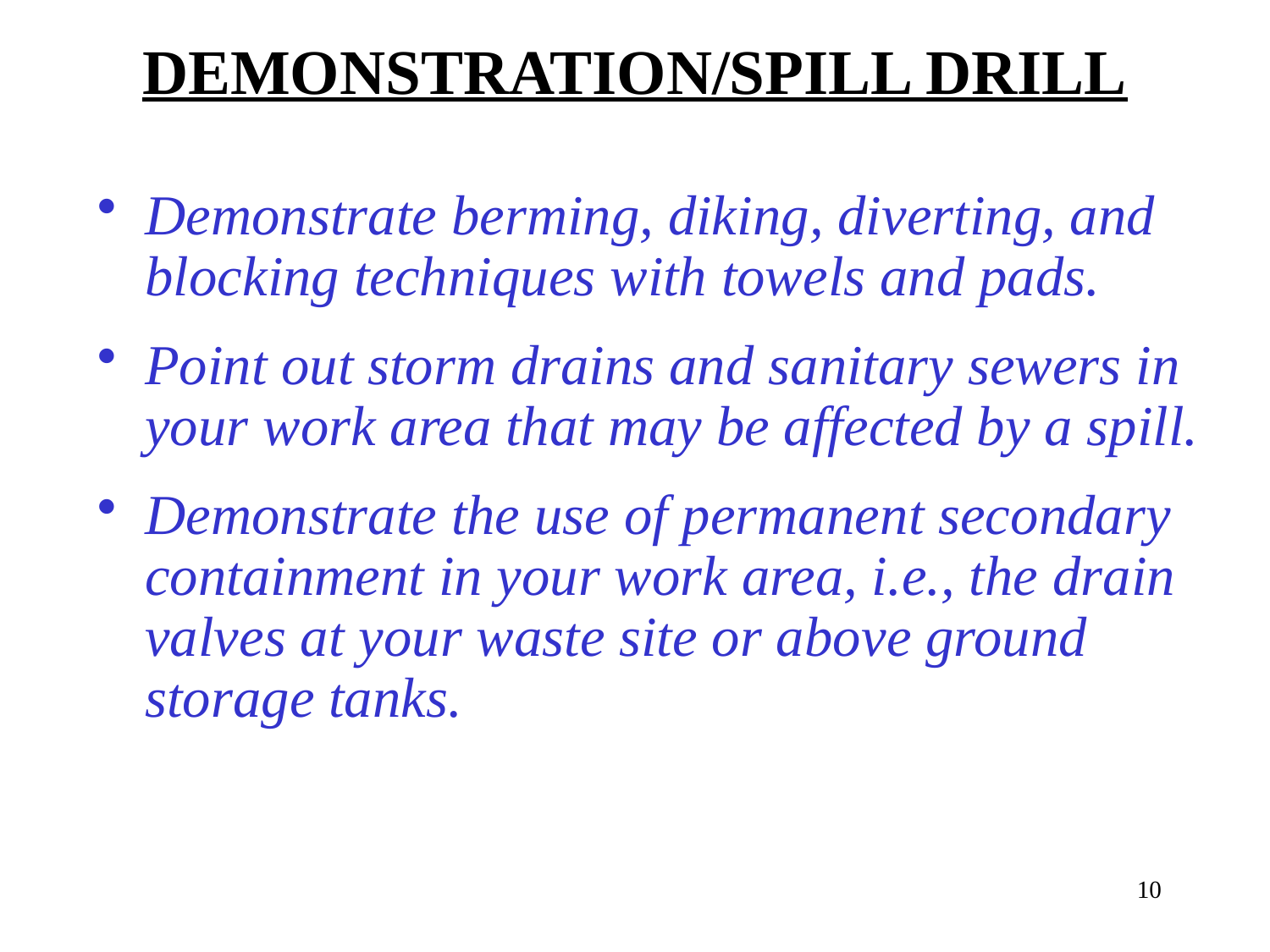

# DEMONSTRATION/SPILL DRILL
Demonstrate berming, diking, diverting, and blocking techniques with towels and pads.
Point out storm drains and sanitary sewers in your work area that may be affected by a spill.
Demonstrate the use of permanent secondary containment in your work area, i.e., the drain valves at your waste site or above ground storage tanks.
10